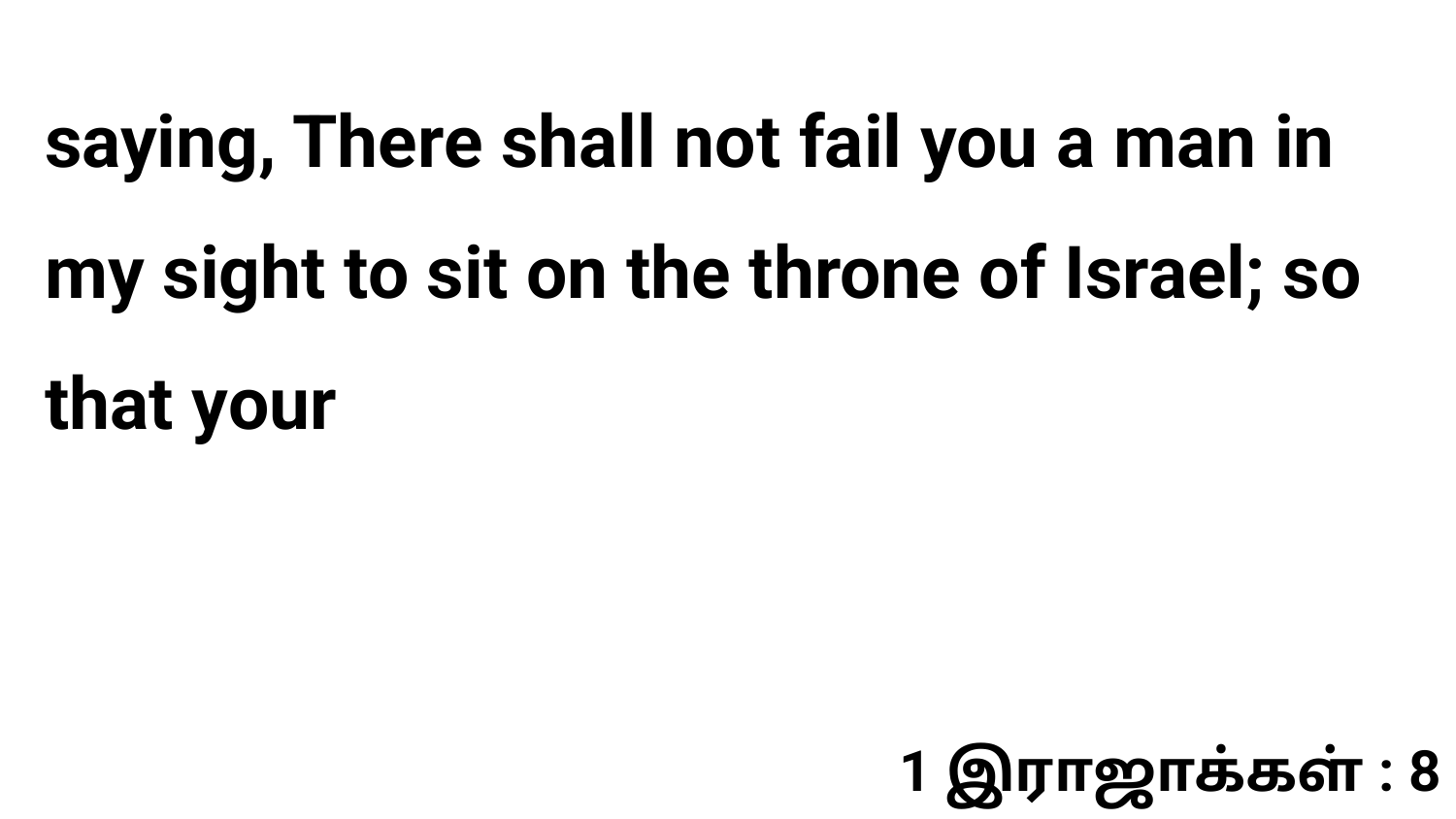

saying, There shall not fail you a man in my sight to sit on the throne of Israel; so that your
1 இராஜாக்கள் : 8